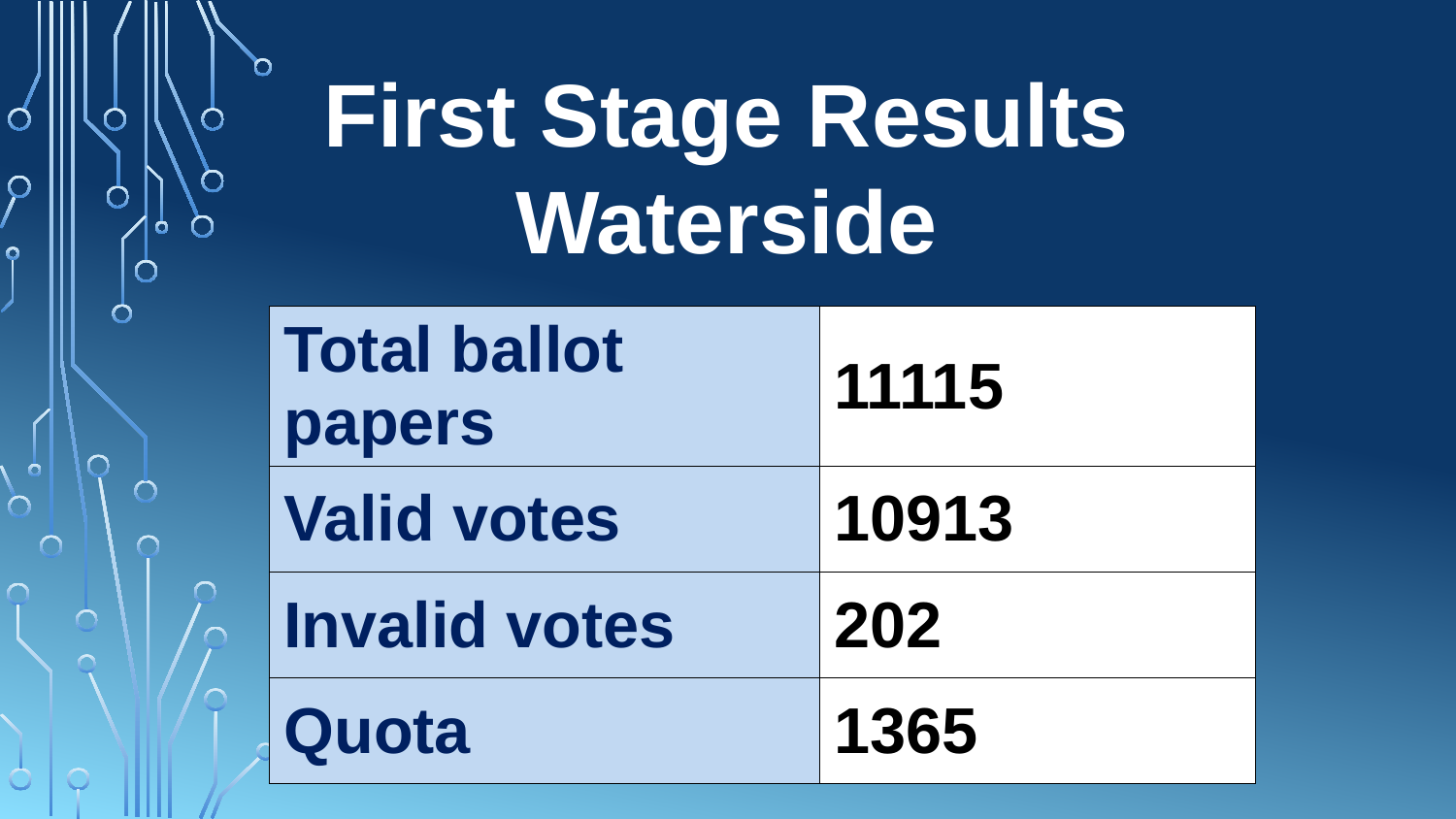

First Stage Results
Waterside
| Total ballot papers | 11115 |
| --- | --- |
| Valid votes | 10913 |
| Invalid votes | 202 |
| Quota | 1365 |